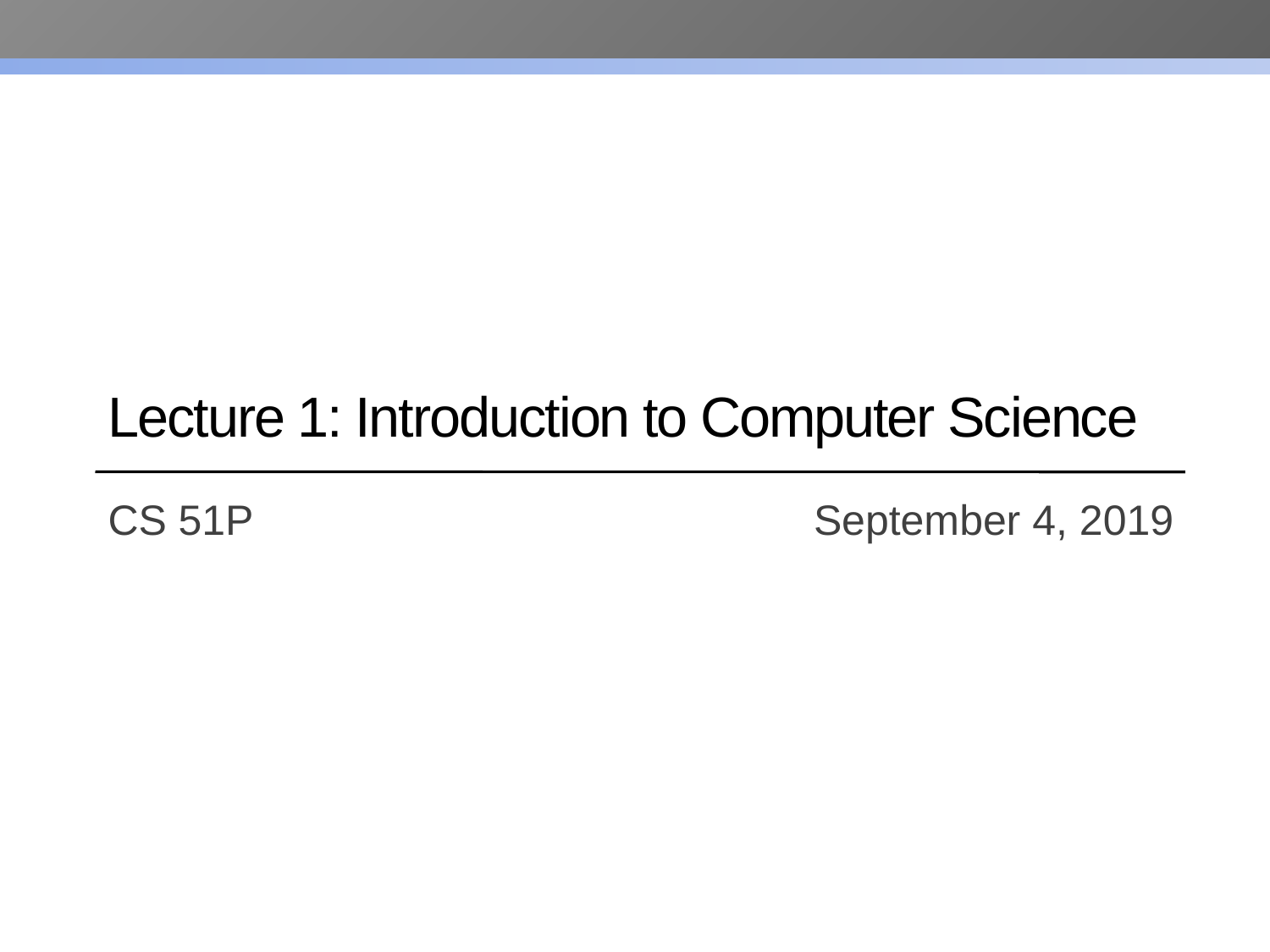

# Lecture 1: Introduction to Computer Science
CS 51P 		       		      September 4, 2019